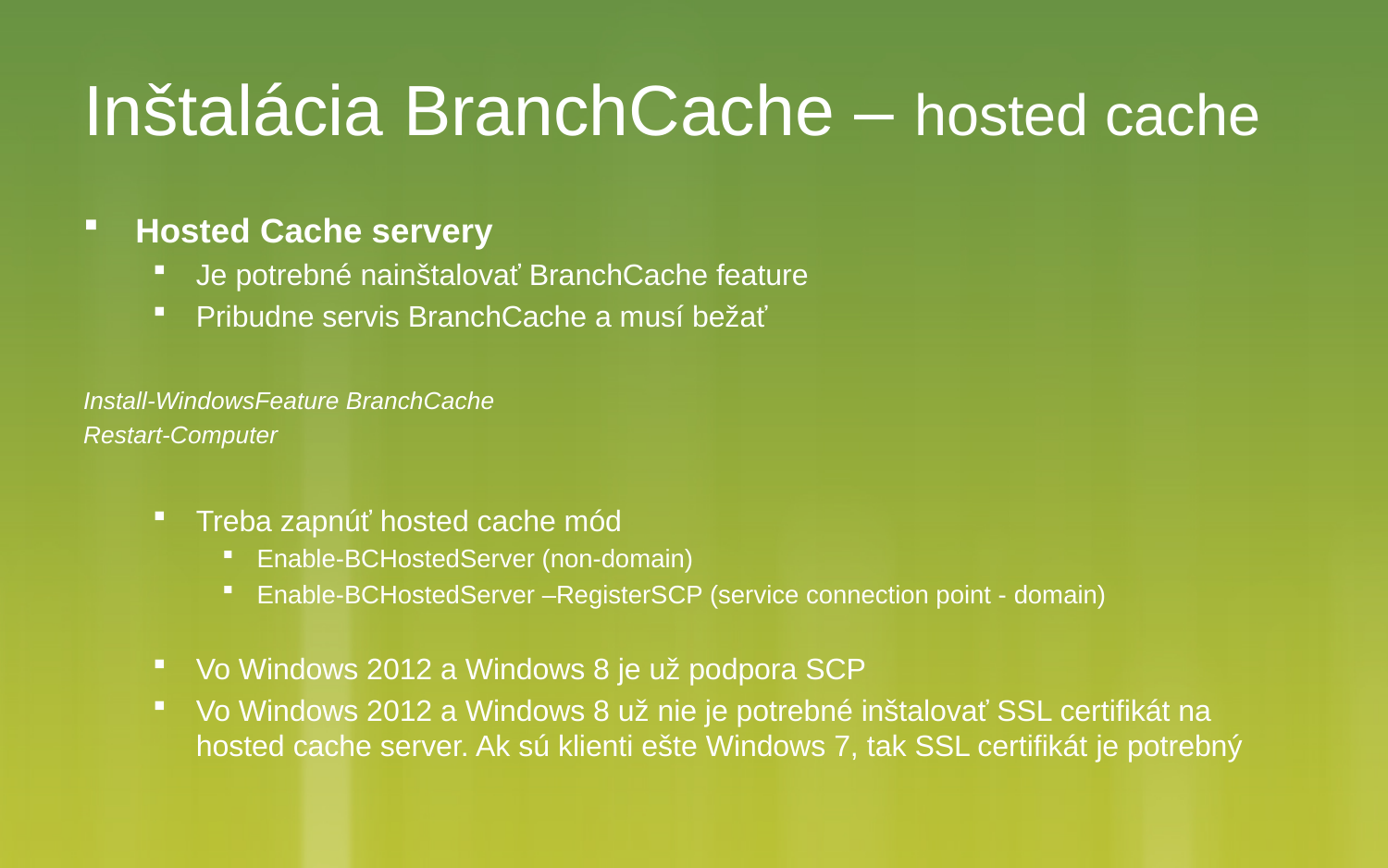

# Inštalácia BranchCache – hosted cache
Hosted Cache servery
Je potrebné nainštalovať BranchCache feature
Pribudne servis BranchCache a musí bežať

Install-WindowsFeature BranchCache
Restart-Computer

Treba zapnúť hosted cache mód
Enable-BCHostedServer (non-domain)
Enable-BCHostedServer –RegisterSCP (service connection point - domain)

Vo Windows 2012 a Windows 8 je už podpora SCP
Vo Windows 2012 a Windows 8 už nie je potrebné inštalovať SSL certifikát na hosted cache server. Ak sú klienti ešte Windows 7, tak SSL certifikát je potrebný